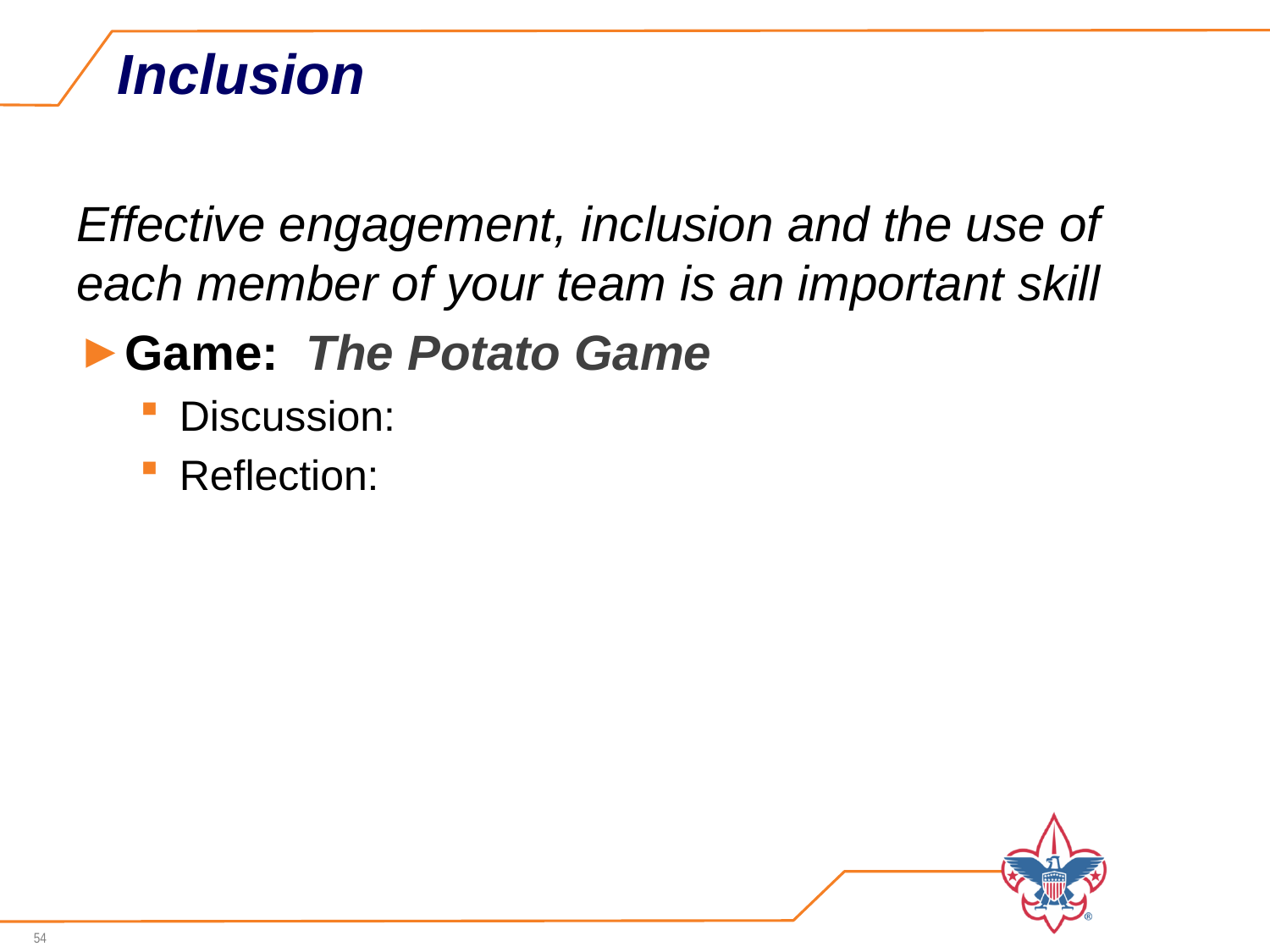

# Inclusion
Effective engagement, inclusion and the use of each member of your team is an important skill
Game:  The Potato Game
Discussion:
Reflection: